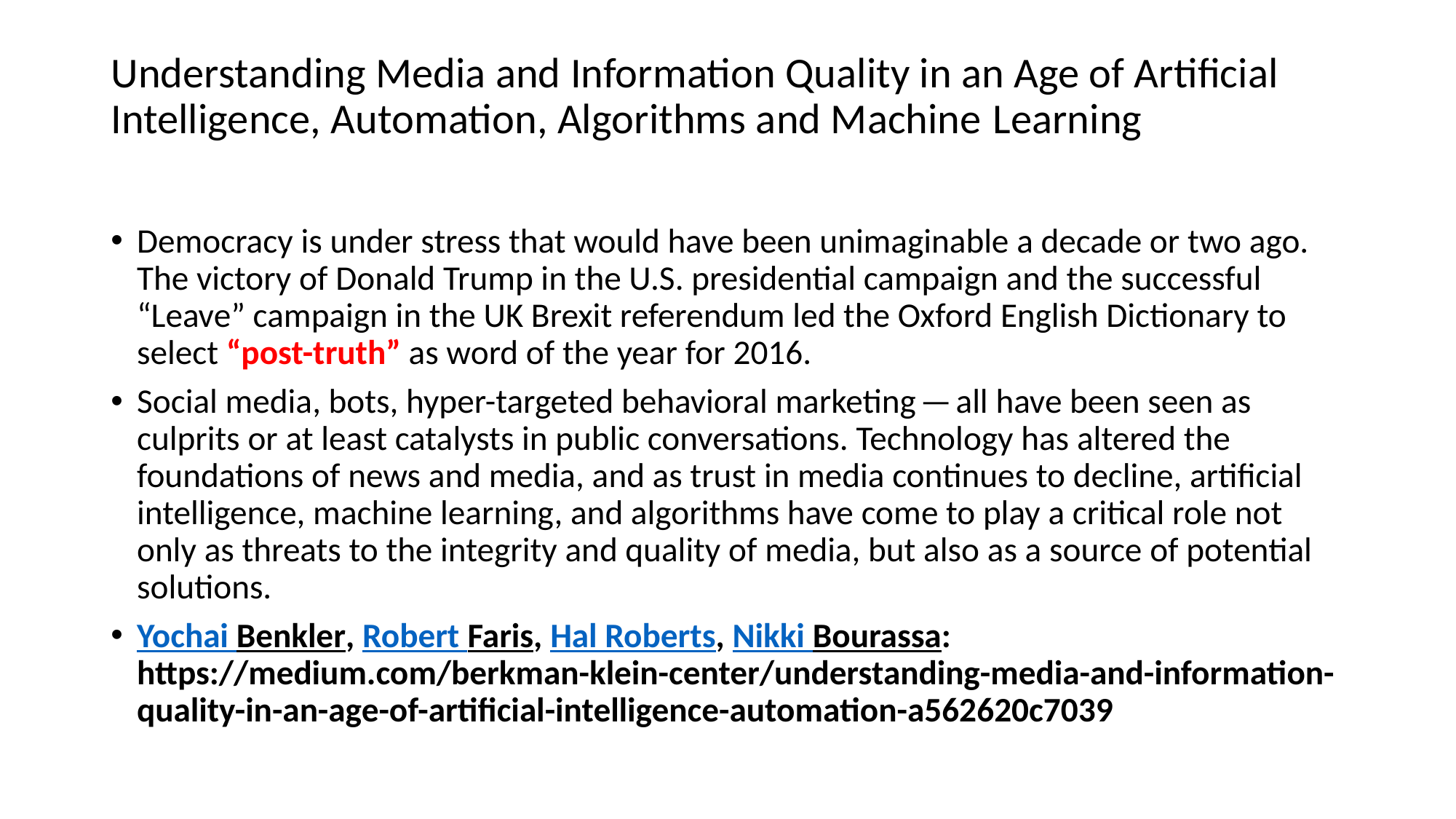

# Understanding Media and Information Quality in an Age of Artificial Intelligence, Automation, Algorithms and Machine Learning
Democracy is under stress that would have been unimaginable a decade or two ago. The victory of Donald Trump in the U.S. presidential campaign and the successful “Leave” campaign in the UK Brexit referendum led the Oxford English Dictionary to select “post-truth” as word of the year for 2016.
Social media, bots, hyper-targeted behavioral marketing — all have been seen as culprits or at least catalysts in public conversations. Technology has altered the foundations of news and media, and as trust in media continues to decline, artificial intelligence, machine learning, and algorithms have come to play a critical role not only as threats to the integrity and quality of media, but also as a source of potential solutions.
Yochai Benkler, Robert Faris, Hal Roberts, Nikki Bourassa: https://medium.com/berkman-klein-center/understanding-media-and-information-quality-in-an-age-of-artificial-intelligence-automation-a562620c7039